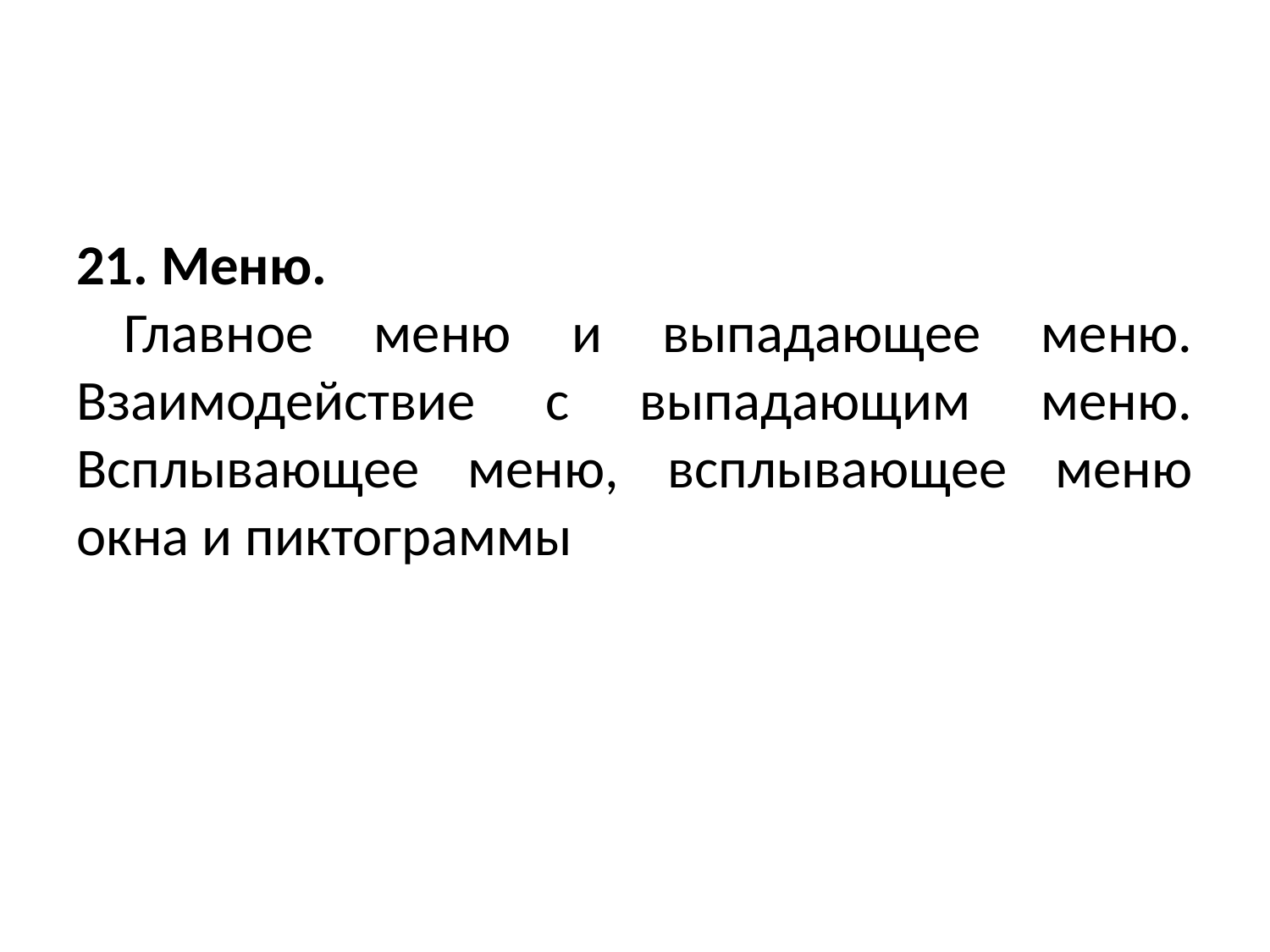

#
21. Меню.
Главное меню и выпадающее меню. Взаимодействие с выпадающим меню. Всплывающее меню, всплывающее меню окна и пиктограммы